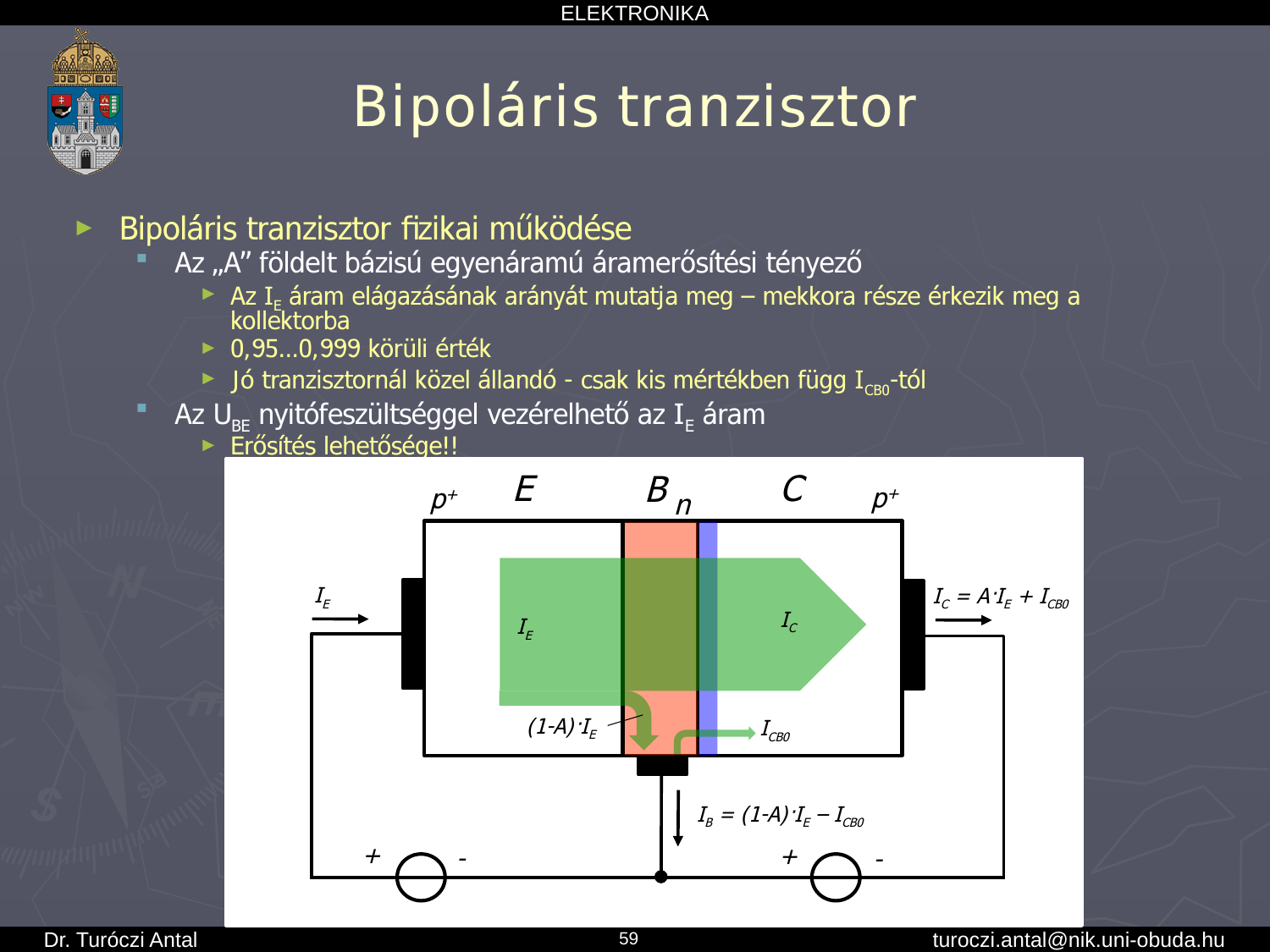

# Bipoláris tranzisztor
Bipoláris tranzisztor fizikai működése
Az „A” földelt bázisú egyenáramú áramerősítési tényező
Az IE áram elágazásának arányát mutatja meg – mekkora része érkezik meg a kollektorba
0,95…0,999 körüli érték
Jó tranzisztornál közel állandó - csak kis mértékben függ ICB0-tól
Az UBE nyitófeszültséggel vezérelhető az IE áram
Erősítés lehetősége!!

E
C
B
p+
p+
n

IE
IC = A·IE + ICB0

IC
IE

(1-A)·IE
ICB0

IB = (1-A)·IE – ICB0
+
+
-
-

59